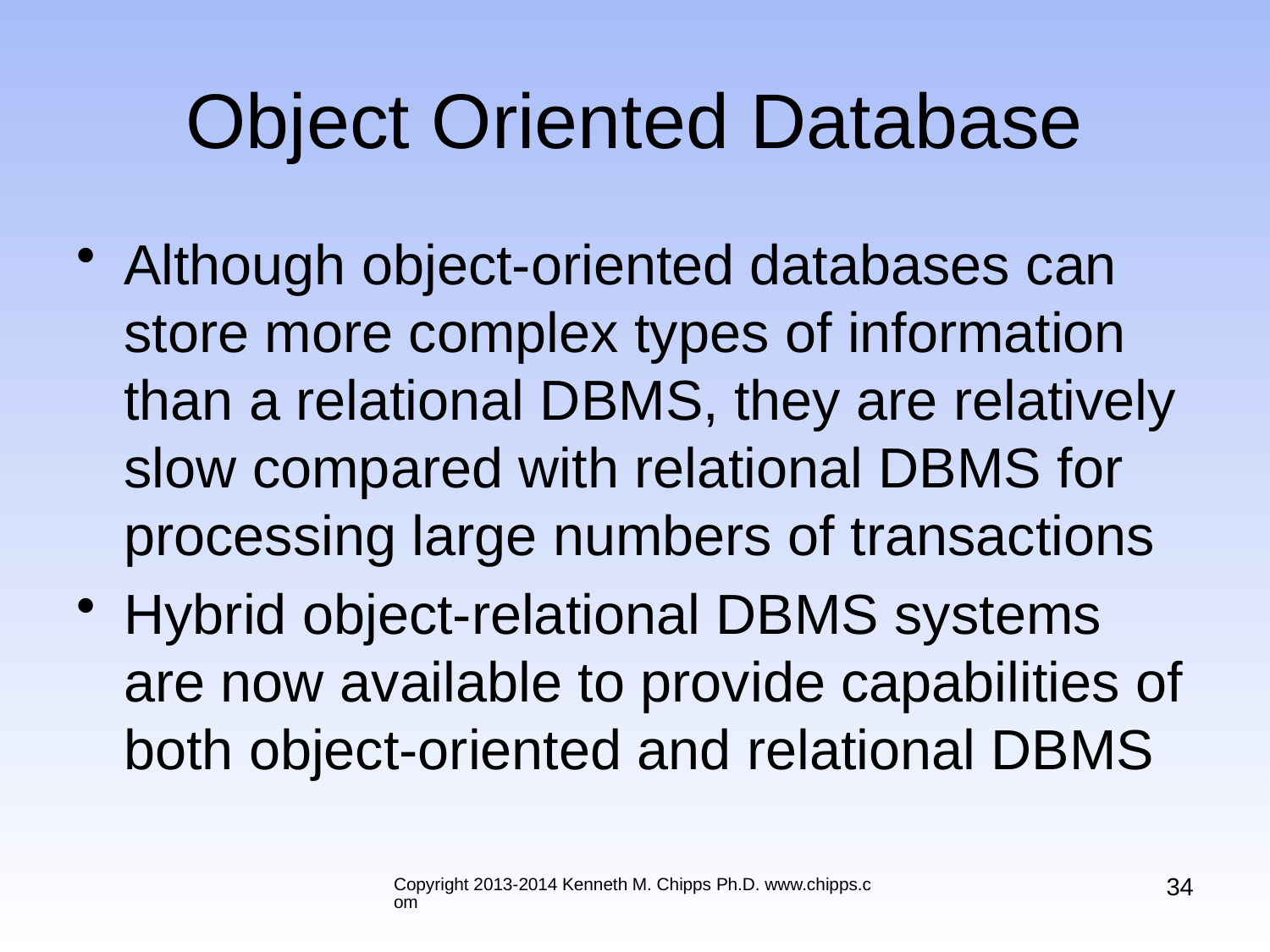

# Object Oriented Database
Although object-oriented databases can store more complex types of information than a relational DBMS, they are relatively slow compared with relational DBMS for processing large numbers of transactions
Hybrid object-relational DBMS systems are now available to provide capabilities of both object-oriented and relational DBMS
34
Copyright 2013-2014 Kenneth M. Chipps Ph.D. www.chipps.com